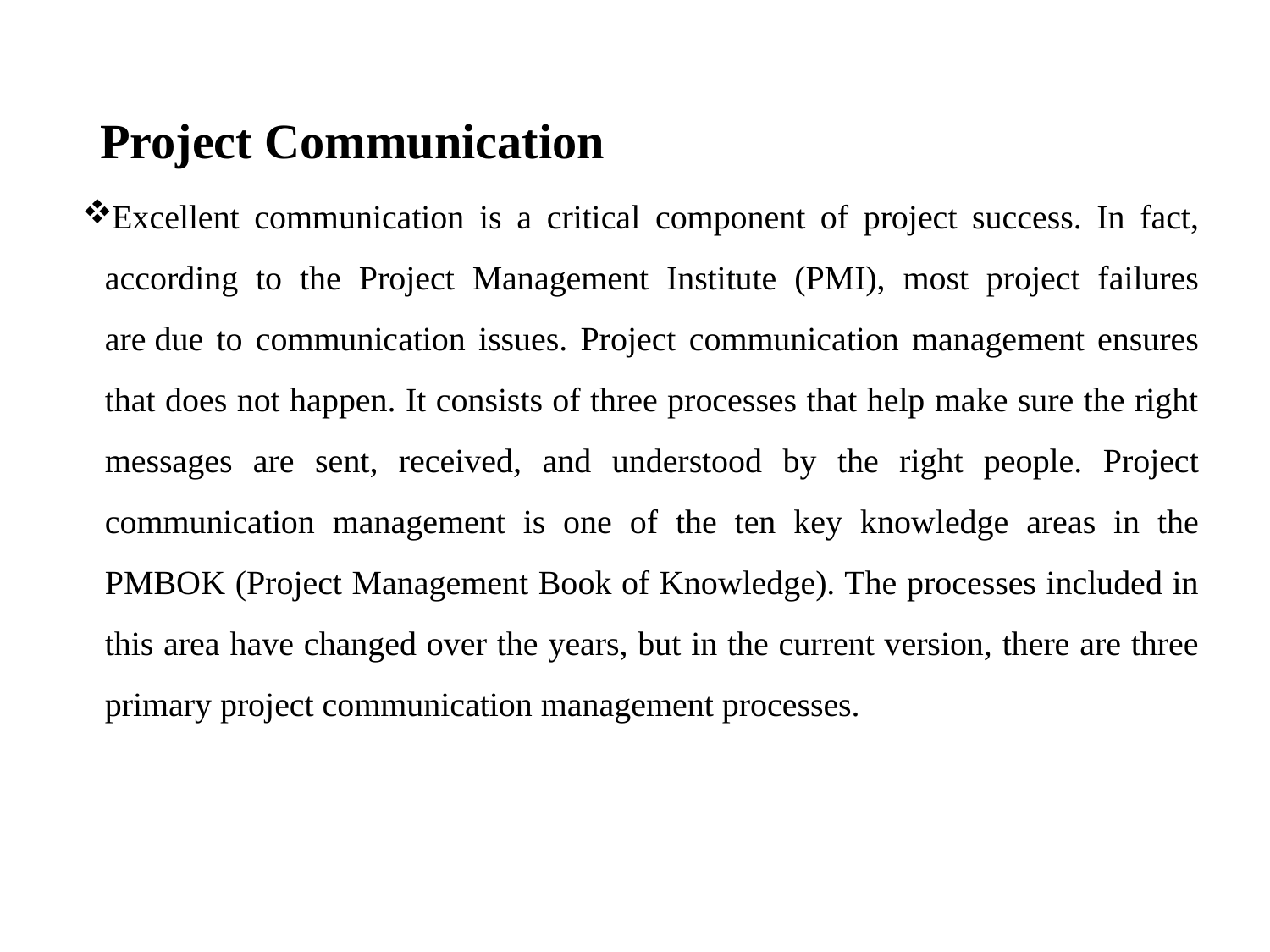

# Project Communication
Excellent communication is a critical component of project success. In fact, according to the Project Management Institute (PMI), most project failures are due to communication issues. Project communication management ensures that does not happen. It consists of three processes that help make sure the right messages are sent, received, and understood by the right people. Project communication management is one of the ten key knowledge areas in the PMBOK (Project Management Book of Knowledge). The processes included in this area have changed over the years, but in the current version, there are three primary project communication management processes.